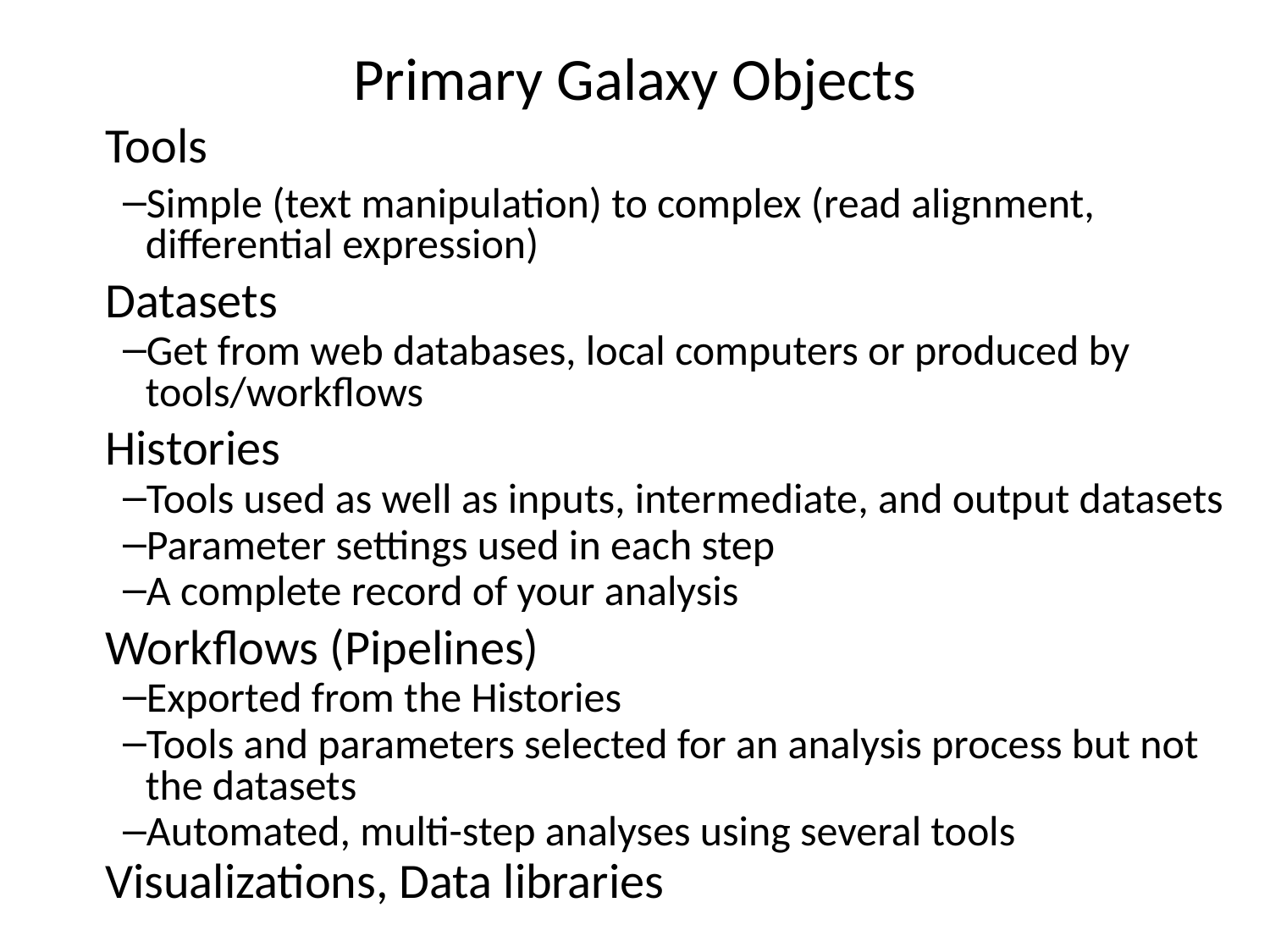

# Primary Galaxy Objects
Tools
Simple (text manipulation) to complex (read alignment, differential expression)
Datasets
Get from web databases, local computers or produced by tools/workflows
Histories
Tools used as well as inputs, intermediate, and output datasets
Parameter settings used in each step
A complete record of your analysis
Workflows (Pipelines)
Exported from the Histories
Tools and parameters selected for an analysis process but not the datasets
Automated, multi-step analyses using several tools
Visualizations, Data libraries